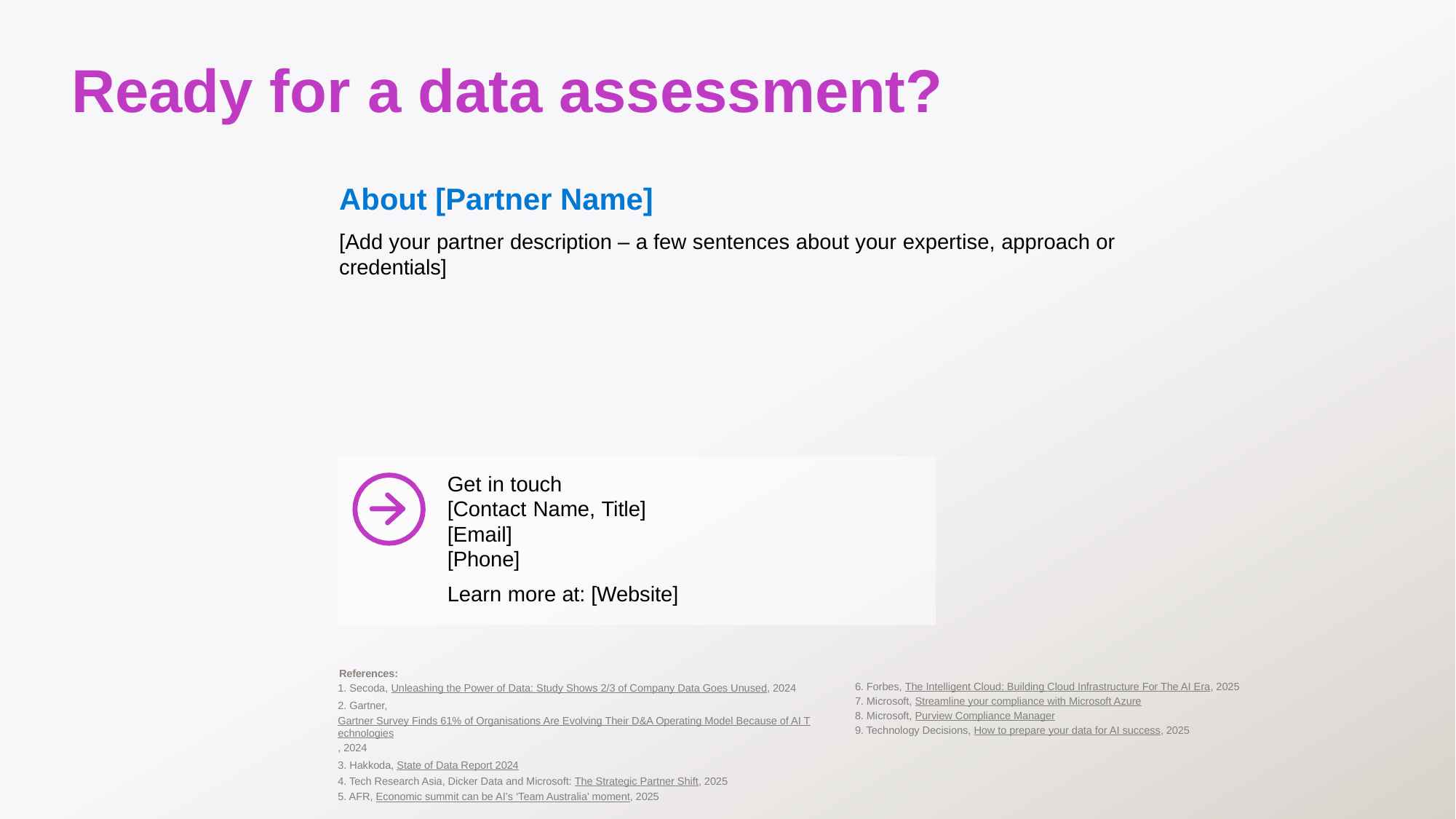

Ready for a data assessment?
About [Partner Name]
[Add your partner description – a few sentences about your expertise, approach or credentials]

Get in touch
[Contact Name, Title]
[Email]
[Phone]
Learn more at: [Website]

References:
1. Secoda, Unleashing the Power of Data: Study Shows 2/3 of Company Data Goes Unused, 2024
2. Gartner, Gartner Survey Finds 61% of Organisations Are Evolving Their D&A Operating Model Because of AI Technologies, 2024
3. Hakkoda, State of Data Report 2024
4. Tech Research Asia, Dicker Data and Microsoft: The Strategic Partner Shift, 2025
5. AFR, Economic summit can be AI’s ‘Team Australia’ moment, 2025
6. Forbes, The Intelligent Cloud: Building Cloud Infrastructure For The AI Era, 2025
7. Microsoft, Streamline your compliance with Microsoft Azure
8. Microsoft, Purview Compliance Manager
9. Technology Decisions, How to prepare your data for AI success, 2025
13